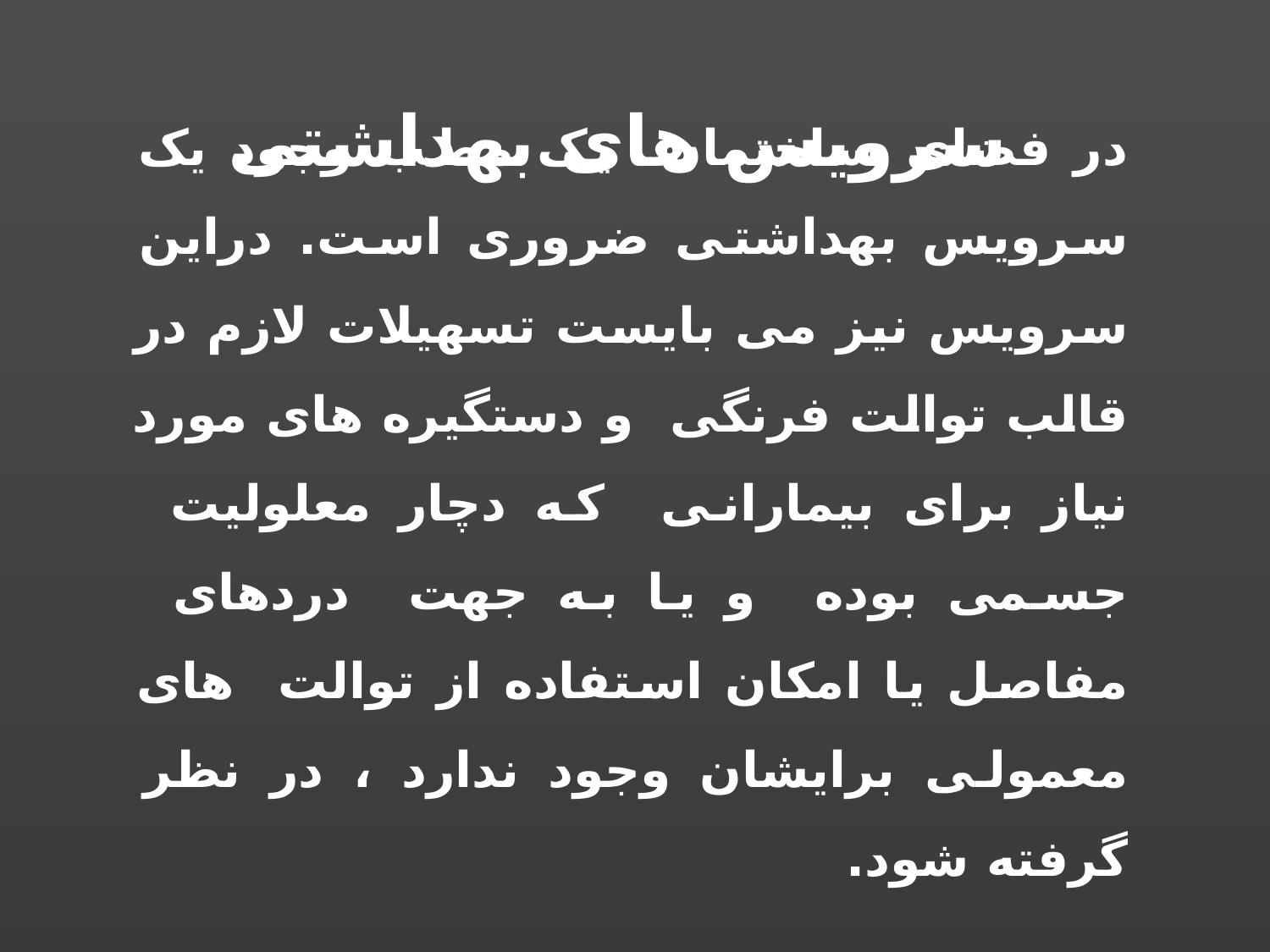

سرویس های بهداشتی
در فضای ساختمان  یک مطب وجود یک سرویس بهداشتی ضروری است. دراین سرویس نیز می بایست تسهیلات لازم در قالب توالت فرنگی  و دستگیره های مورد نیاز برای بیمارانی  که دچار معلولیت  جسمی بوده  و یا به جهت  دردهای  مفاصل یا امکان استفاده از توالت  های معمولی برایشان وجود ندارد ، در نظر گرفته شود.